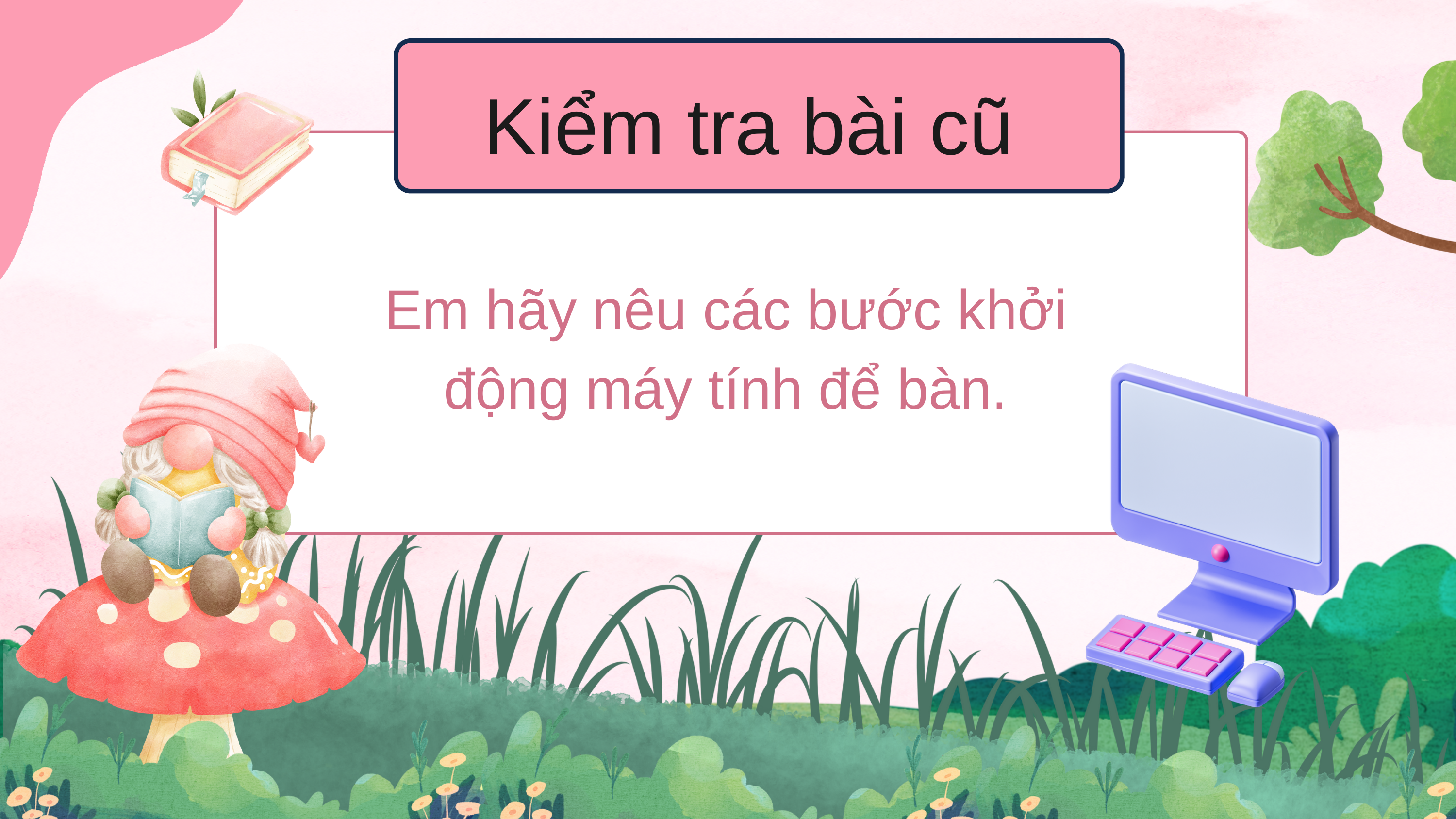

Kiểm tra bài cũ

Em hãy nêu các bước khởi động máy tính để bàn.